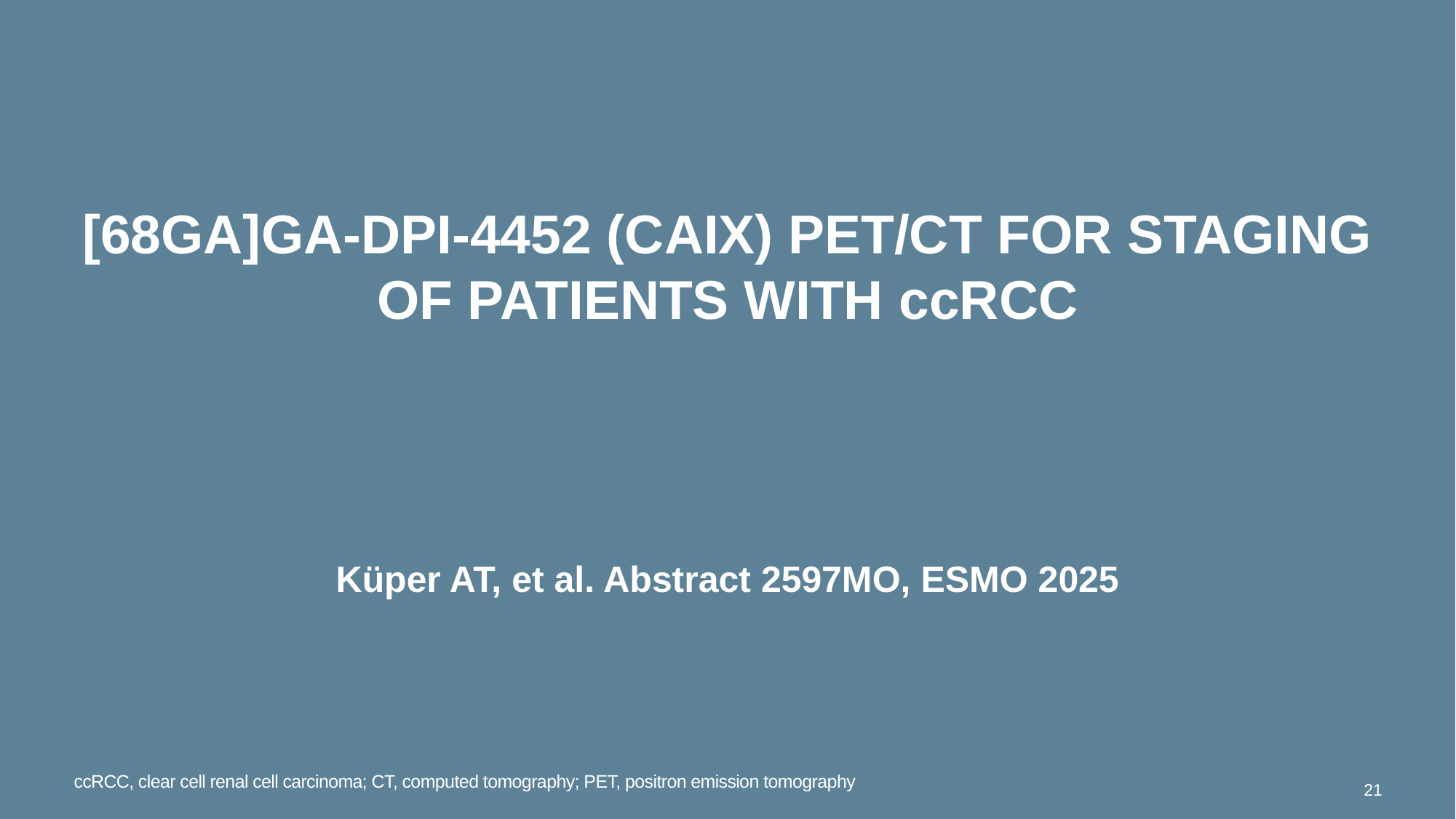

# [68Ga]Ga-DPI-4452 (CAIX) PET/CT for staging of patients with ccRCC
Küper AT, et al. Abstract 2597MO, ESMO 2025
ccRCC, clear cell renal cell carcinoma; CT, computed tomography; PET, positron emission tomography
21